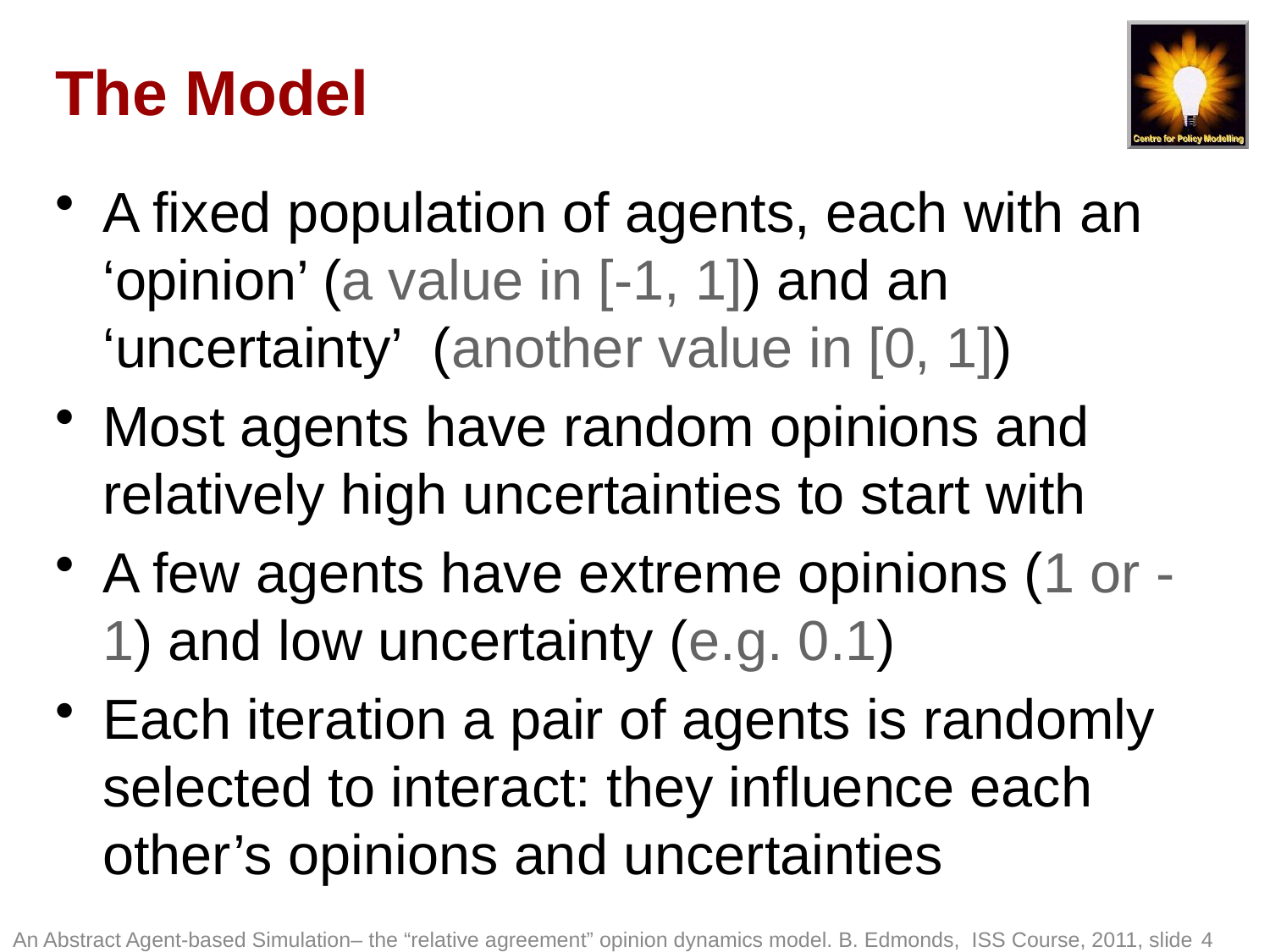

# The Model
A fixed population of agents, each with an ‘opinion’ (a value in [-1, 1]) and an ‘uncertainty’  (another value in [0, 1])
Most agents have random opinions and relatively high uncertainties to start with
A few agents have extreme opinions (1 or -1) and low uncertainty (e.g. 0.1)
Each iteration a pair of agents is randomly selected to interact: they influence each other’s opinions and uncertainties

An Abstract Agent-based Simulation– the “relative agreement” opinion dynamics model. B. Edmonds,  ISS Course, 2011, slide 4